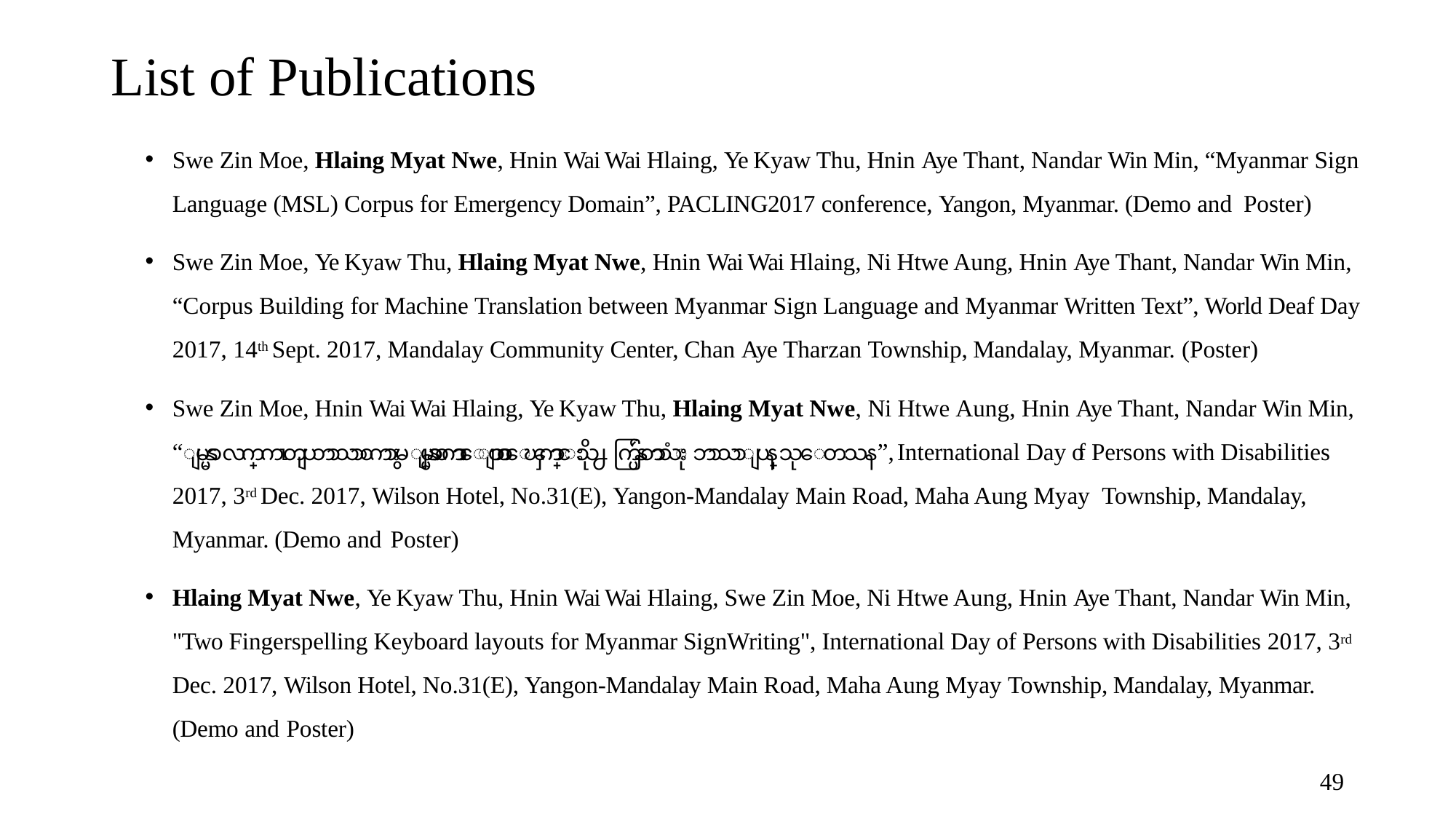

# List of Publications
Swe Zin Moe, Hlaing Myat Nwe, Hnin Wai Wai Hlaing, Ye Kyaw Thu, Hnin Aye Thant, Nandar Win Min, “Myanmar Sign
Language (MSL) Corpus for Emergency Domain”, PACLING2017 conference, Yangon, Myanmar. (Demo and Poster)
Swe Zin Moe, Ye Kyaw Thu, Hlaing Myat Nwe, Hnin Wai Wai Hlaing, Ni Htwe Aung, Hnin Aye Thant, Nandar Win Min,  “Corpus Building for Machine Translation between Myanmar Sign Language and Myanmar Written Text”, World Deaf Day  2017, 14th Sept. 2017, Mandalay Community Center, Chan Aye Tharzan Township, Mandalay, Myanmar. (Poster)
Swe Zin Moe, Hnin Wai Wai Hlaing, Ye Kyaw Thu, Hlaing Myat Nwe, Ni Htwe Aung, Hnin Aye Thant, Nandar Win Min,  “ျမန္မာ လက္သေကၤတျပဘာသာစကားမွ ျမန္မာစကားေျပာစာေၾကာင္းသို႕ ကြန္ပ်ဴတာသံုး ဘာသာျပန္ သုေတသန”, International Day of  Persons with Disabilities 2017, 3rd Dec. 2017, Wilson Hotel, No.31(E), Yangon-Mandalay Main Road, Maha Aung Myay  Township, Mandalay, Myanmar. (Demo and Poster)
Hlaing Myat Nwe, Ye Kyaw Thu, Hnin Wai Wai Hlaing, Swe Zin Moe, Ni Htwe Aung, Hnin Aye Thant, Nandar Win Min,  "Two Fingerspelling Keyboard layouts for Myanmar SignWriting", International Day of Persons with Disabilities 2017, 3rd  Dec. 2017, Wilson Hotel, No.31(E), Yangon-Mandalay Main Road, Maha Aung Myay Township, Mandalay, Myanmar.  (Demo and Poster)
49